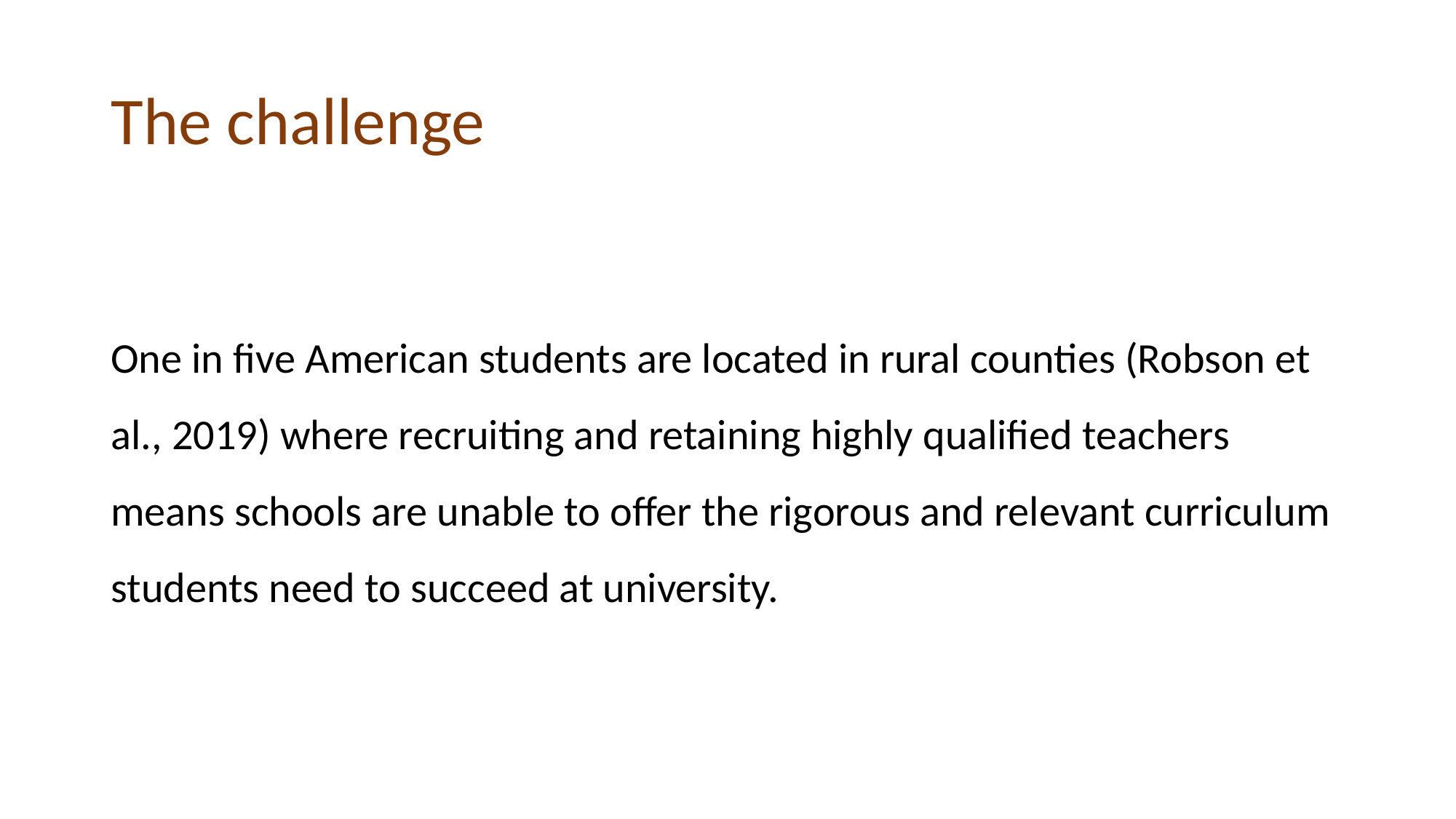

# The challenge
One in five American students are located in rural counties (Robson et al., 2019) where recruiting and retaining highly qualified teachers means schools are unable to offer the rigorous and relevant curriculum students need to succeed at university.